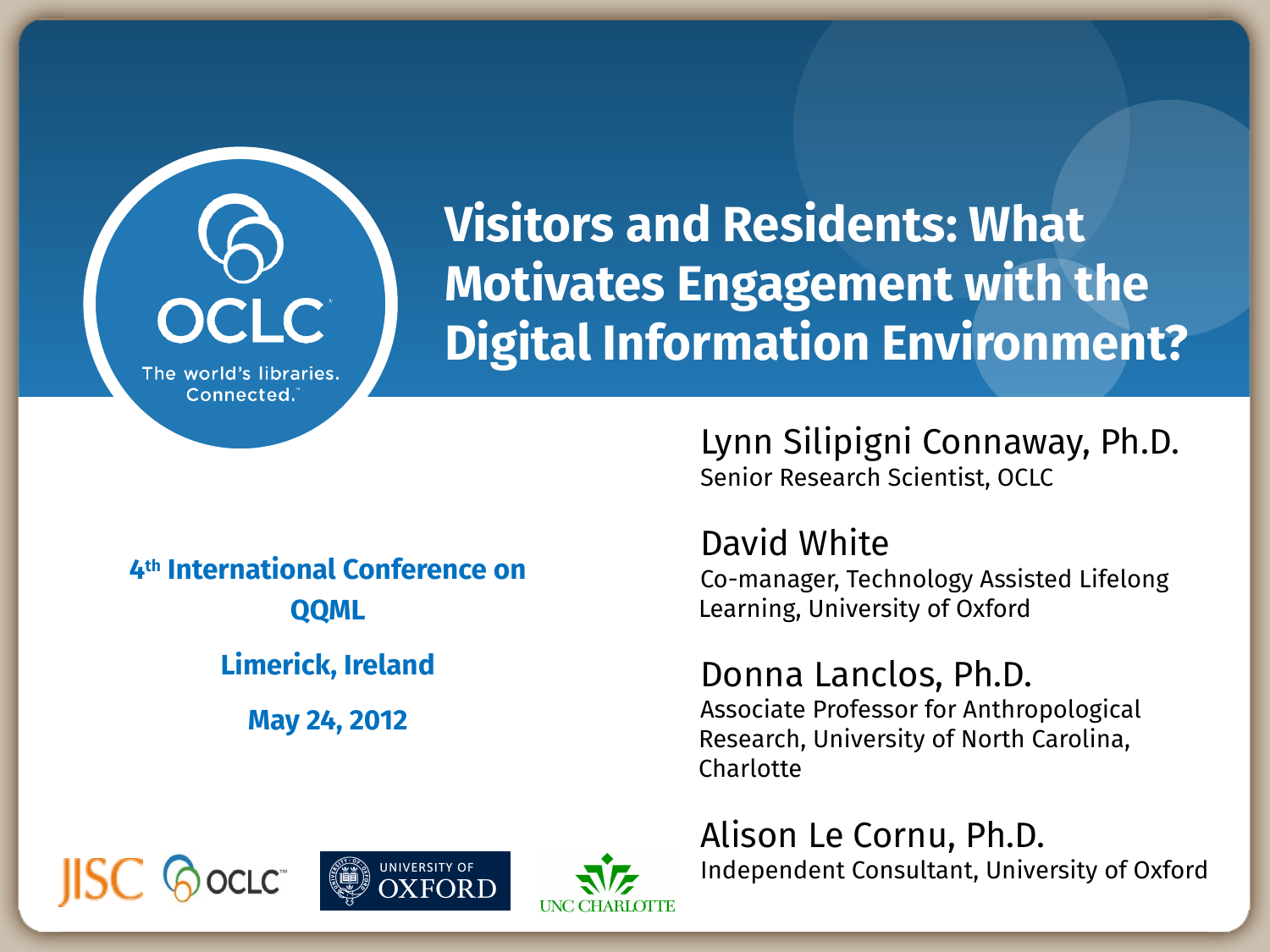

# Visitors and Residents: What Motivates Engagement with the Digital Information Environment?
Lynn Silipigni Connaway, Ph.D.
Senior Research Scientist, OCLC

David White
Co-manager, Technology Assisted Lifelong Learning, University of Oxford

Donna Lanclos, Ph.D.
Associate Professor for Anthropological Research, University of North Carolina, Charlotte

Alison Le Cornu, Ph.D.
Independent Consultant, University of Oxford

4th International Conference on QQML
Limerick, Ireland
May 24, 2012